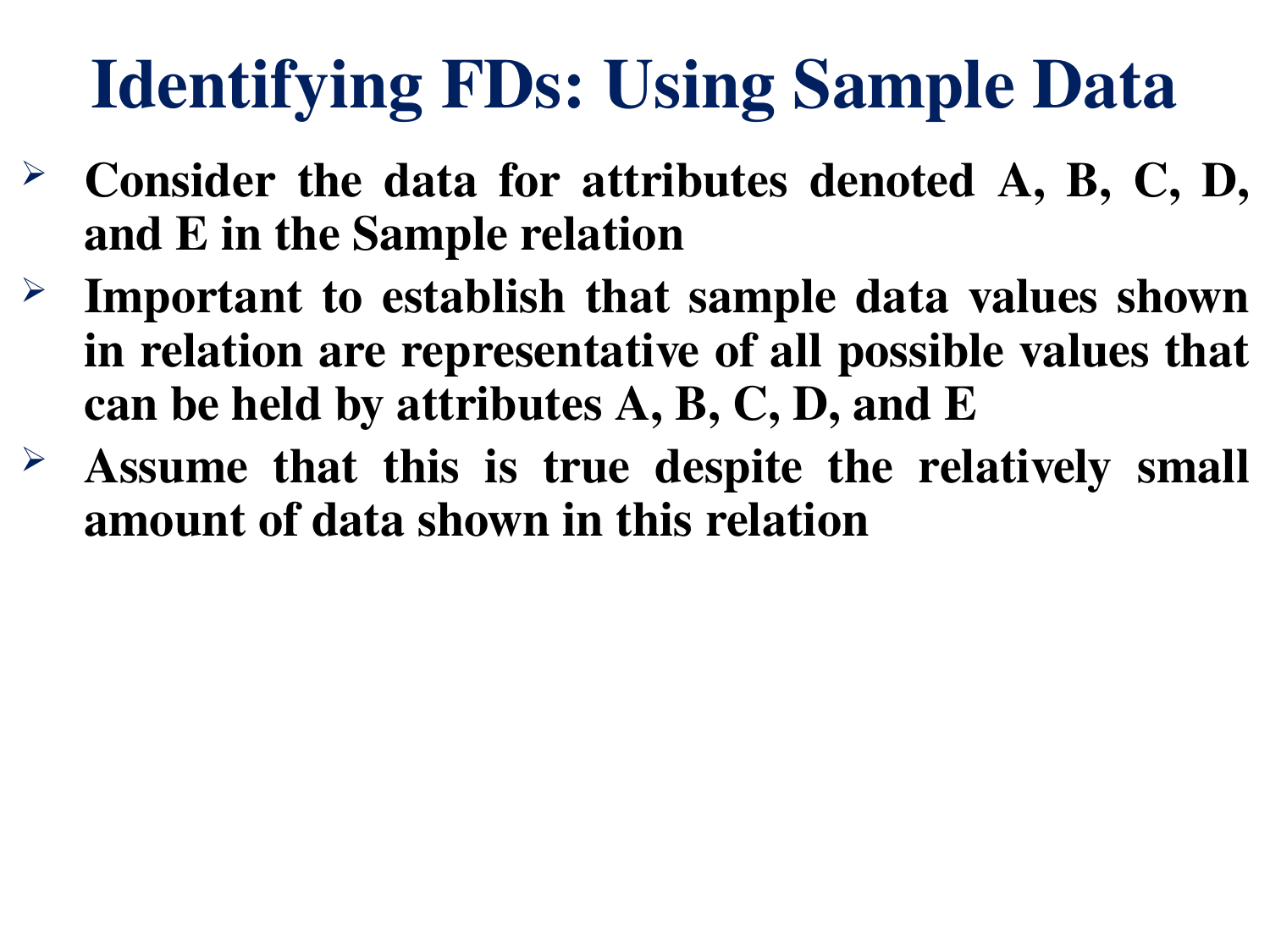

# Identifying FDs: Using Sample Data
Consider the data for attributes denoted A, B, C, D, and E in the Sample relation
Important to establish that sample data values shown in relation are representative of all possible values that can be held by attributes A, B, C, D, and E
Assume that this is true despite the relatively small amount of data shown in this relation